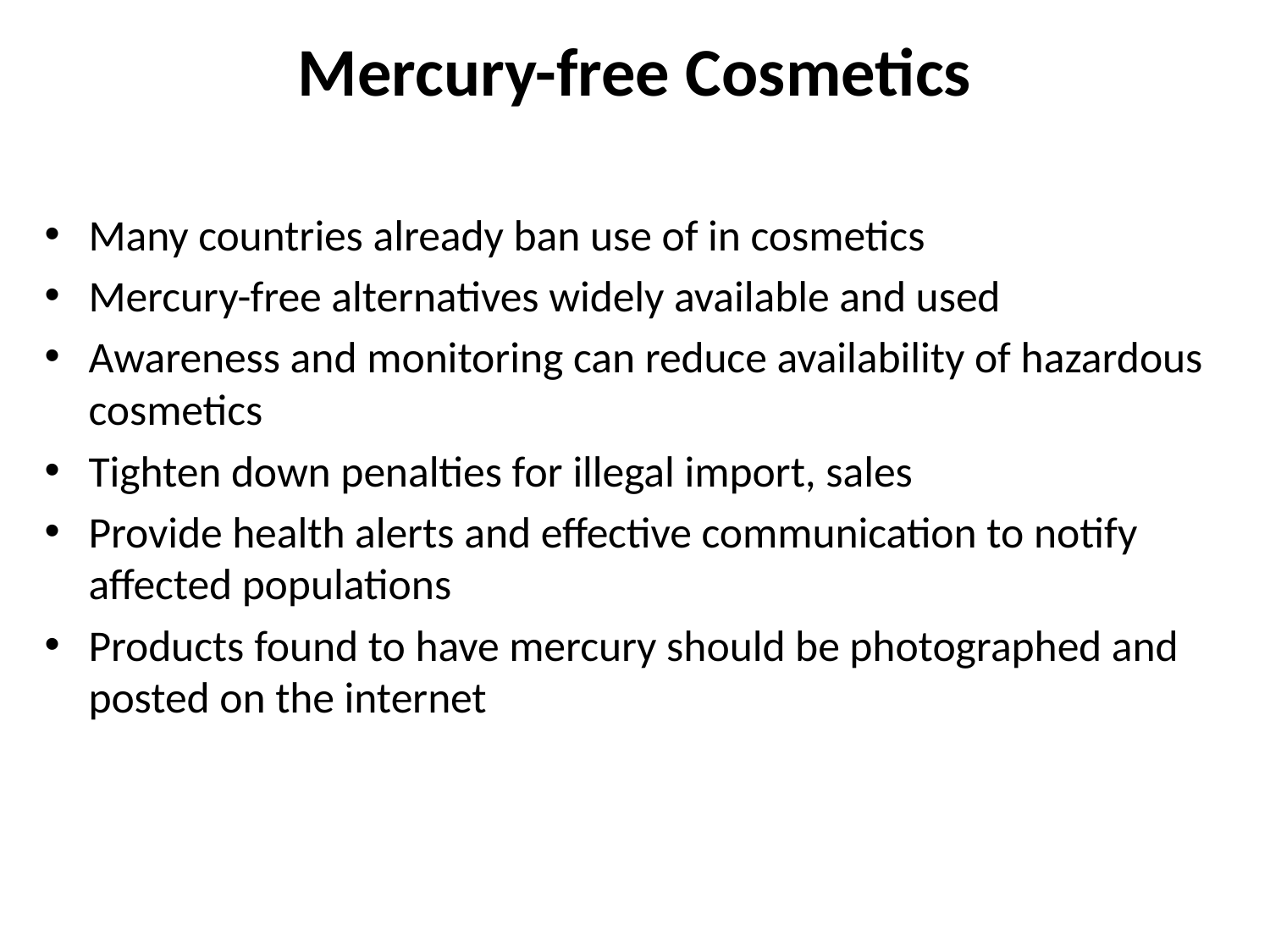

# Mercury-free Cosmetics
Many countries already ban use of in cosmetics
Mercury-free alternatives widely available and used
Awareness and monitoring can reduce availability of hazardous cosmetics
Tighten down penalties for illegal import, sales
Provide health alerts and effective communication to notify affected populations
Products found to have mercury should be photographed and posted on the internet

Products found to contain mercury should be photographed and posted on the worldwide web
Several national governments, including Kenya and Indonesia, have mounted public education campaigns and banned  long lists of specific products
Several national governments, including Kenya and Indonesia, have mounted public education campaigns and banned  long lists of specific products